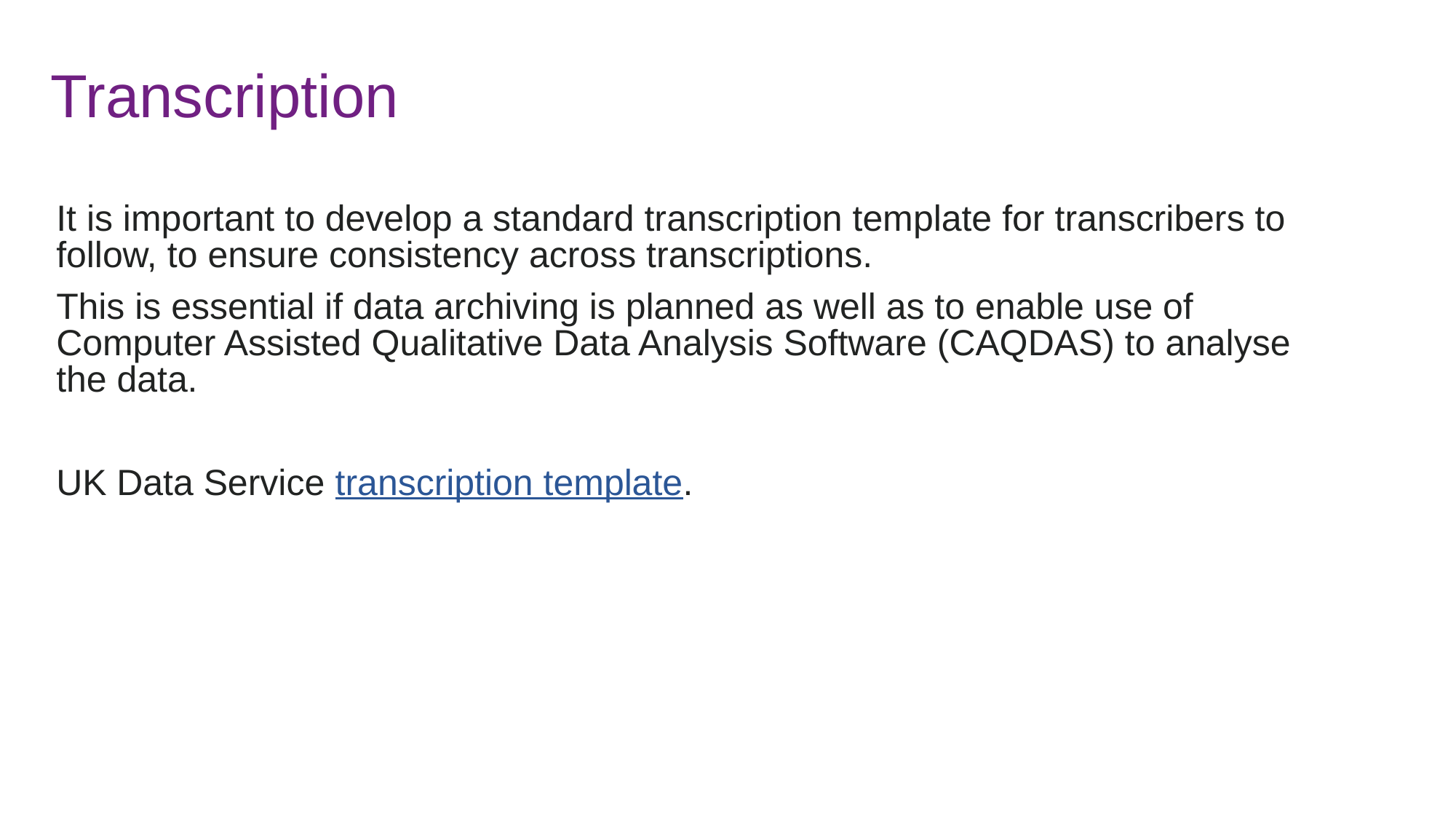

# Transcription
It is important to develop a standard transcription template for transcribers to follow, to ensure consistency across transcriptions.
This is essential if data archiving is planned as well as to enable use of Computer Assisted Qualitative Data Analysis Software (CAQDAS) to analyse the data.

UK Data Service transcription template.